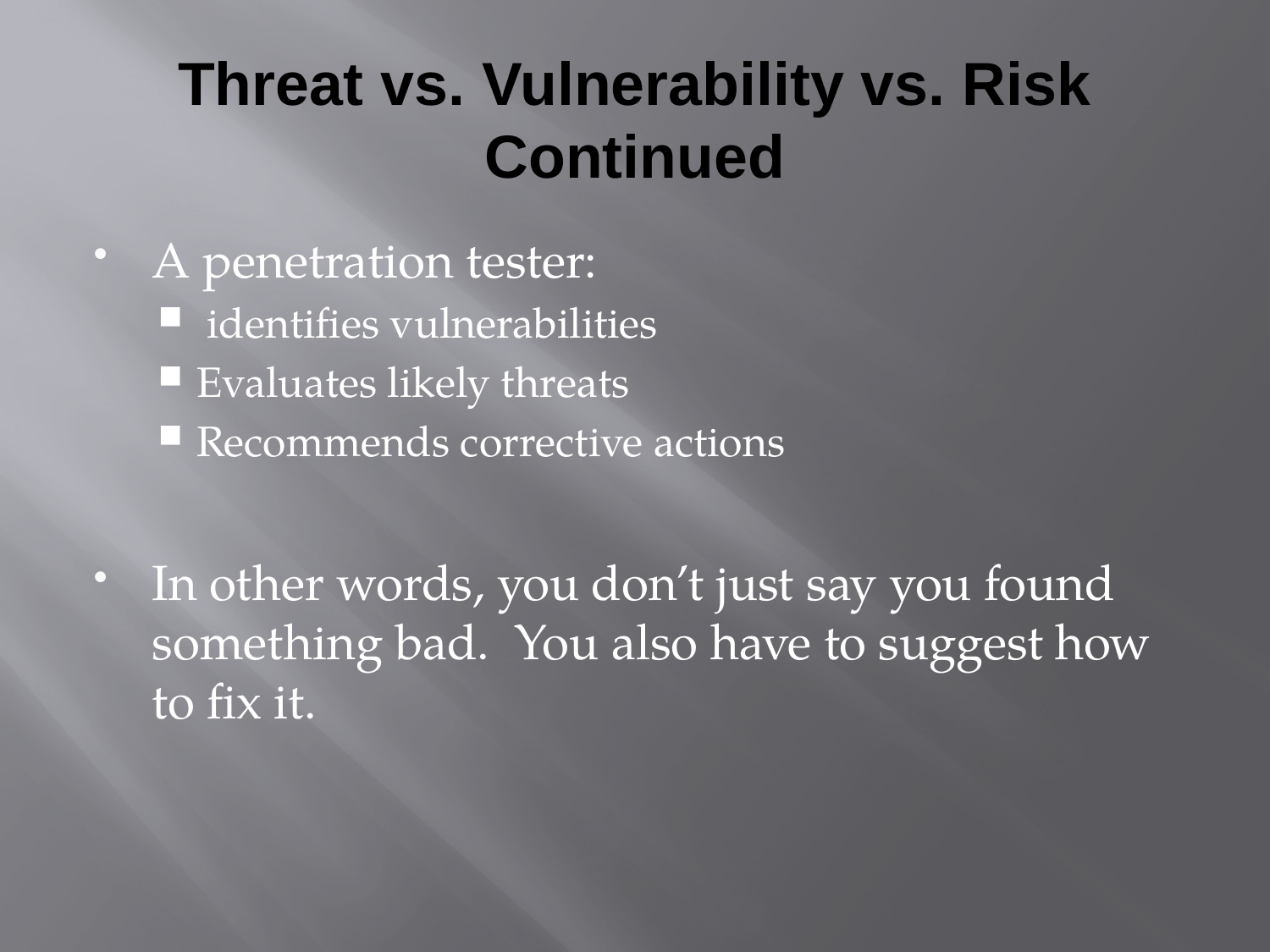

# Threat vs. Vulnerability vs. Risk Continued
A penetration tester:
 identifies vulnerabilities
Evaluates likely threats
Recommends corrective actions

In other words, you don’t just say you found something bad.  You also have to suggest how to fix it.